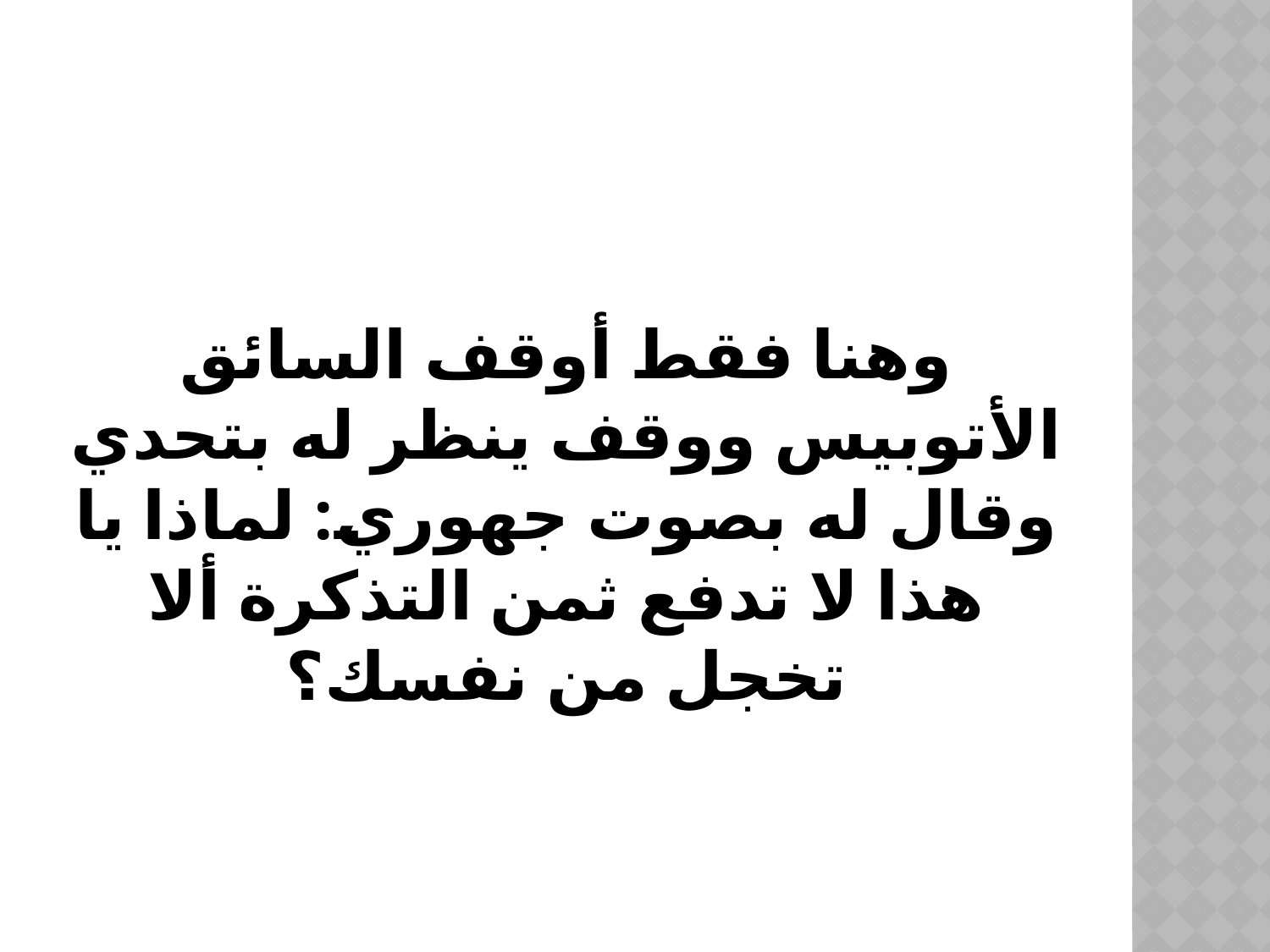

# وهنا فقط أوقف السائق الأتوبيس ووقف ينظر له بتحدي وقال له بصوت جهوري: لماذا يا هذا لا تدفع ثمن التذكرة ألا تخجل من نفسك؟